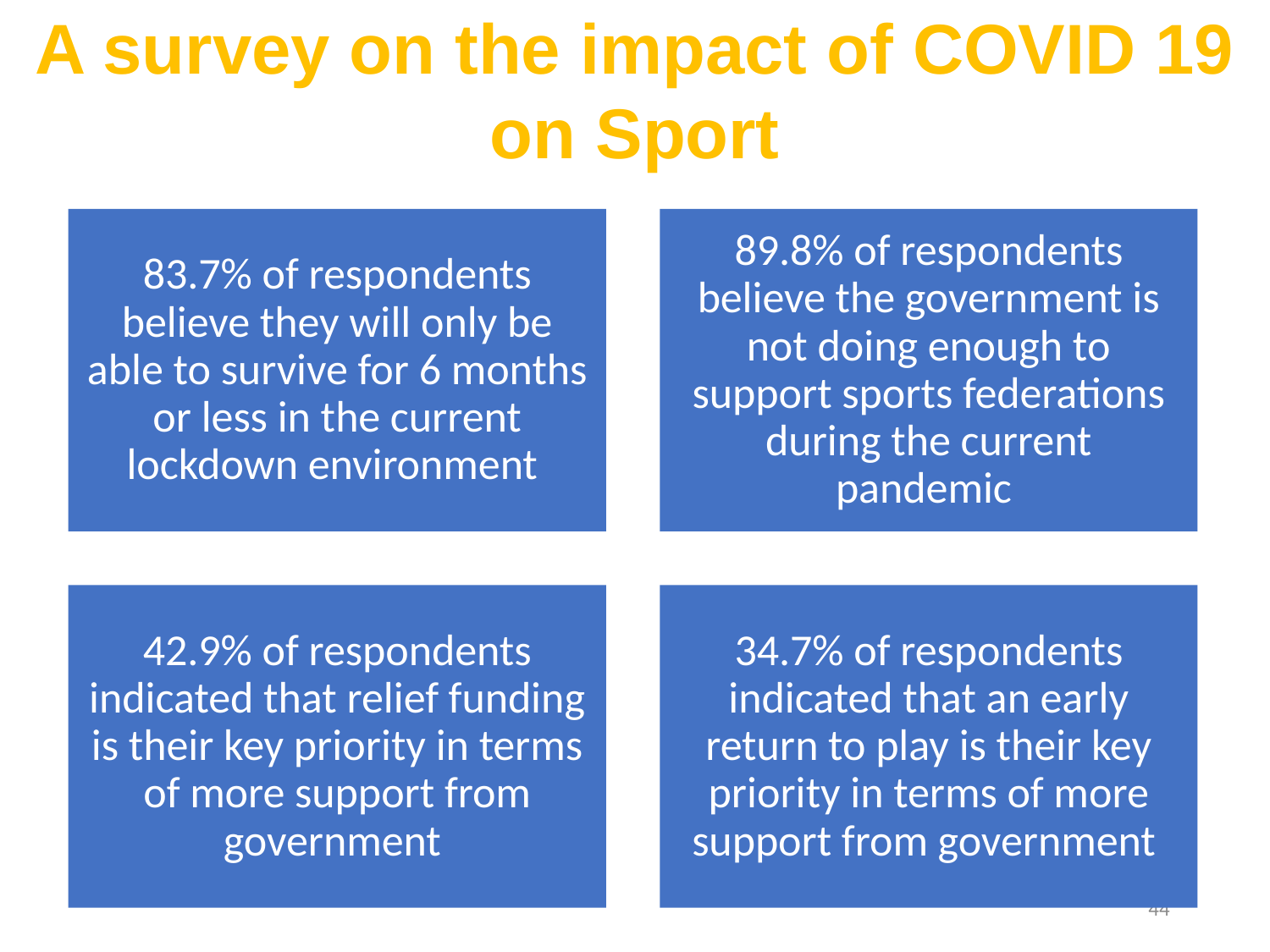

A survey on the impact of COVID 19 on Sport
83.7% of respondents believe they will only be able to survive for 6 months or less in the current lockdown environment
89.8% of respondents believe the government is not doing enough to support sports federations during the current pandemic
42.9% of respondents indicated that relief funding is their key priority in terms of more support from government
34.7% of respondents indicated that an early return to play is their key priority in terms of more support from government
44